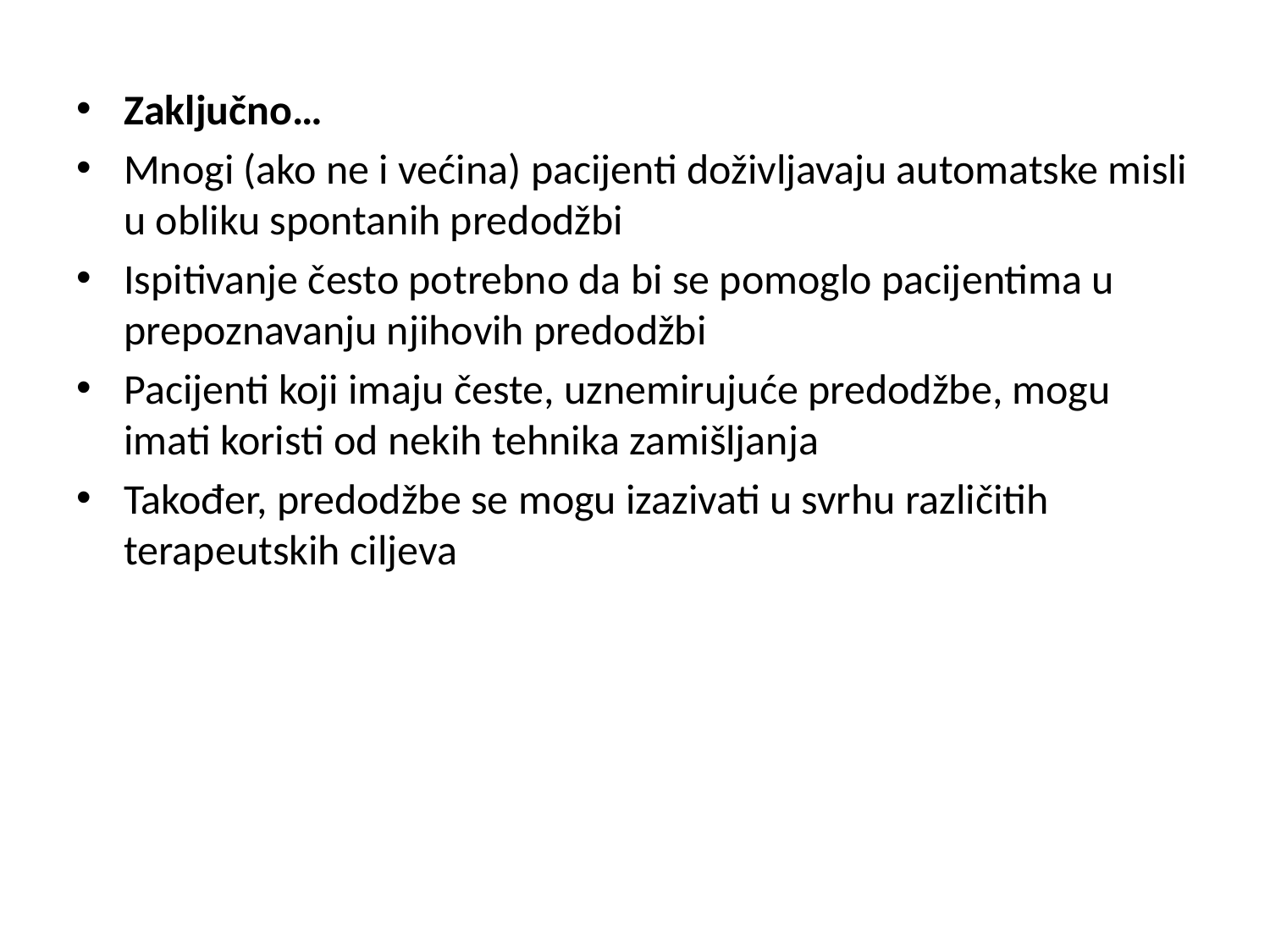

Zaključno…
Mnogi (ako ne i većina) pacijenti doživljavaju automatske misli u obliku spontanih predodžbi
Ispitivanje često potrebno da bi se pomoglo pacijentima u prepoznavanju njihovih predodžbi
Pacijenti koji imaju česte, uznemirujuće predodžbe, mogu imati koristi od nekih tehnika zamišljanja
Također, predodžbe se mogu izazivati u svrhu različitih terapeutskih ciljeva